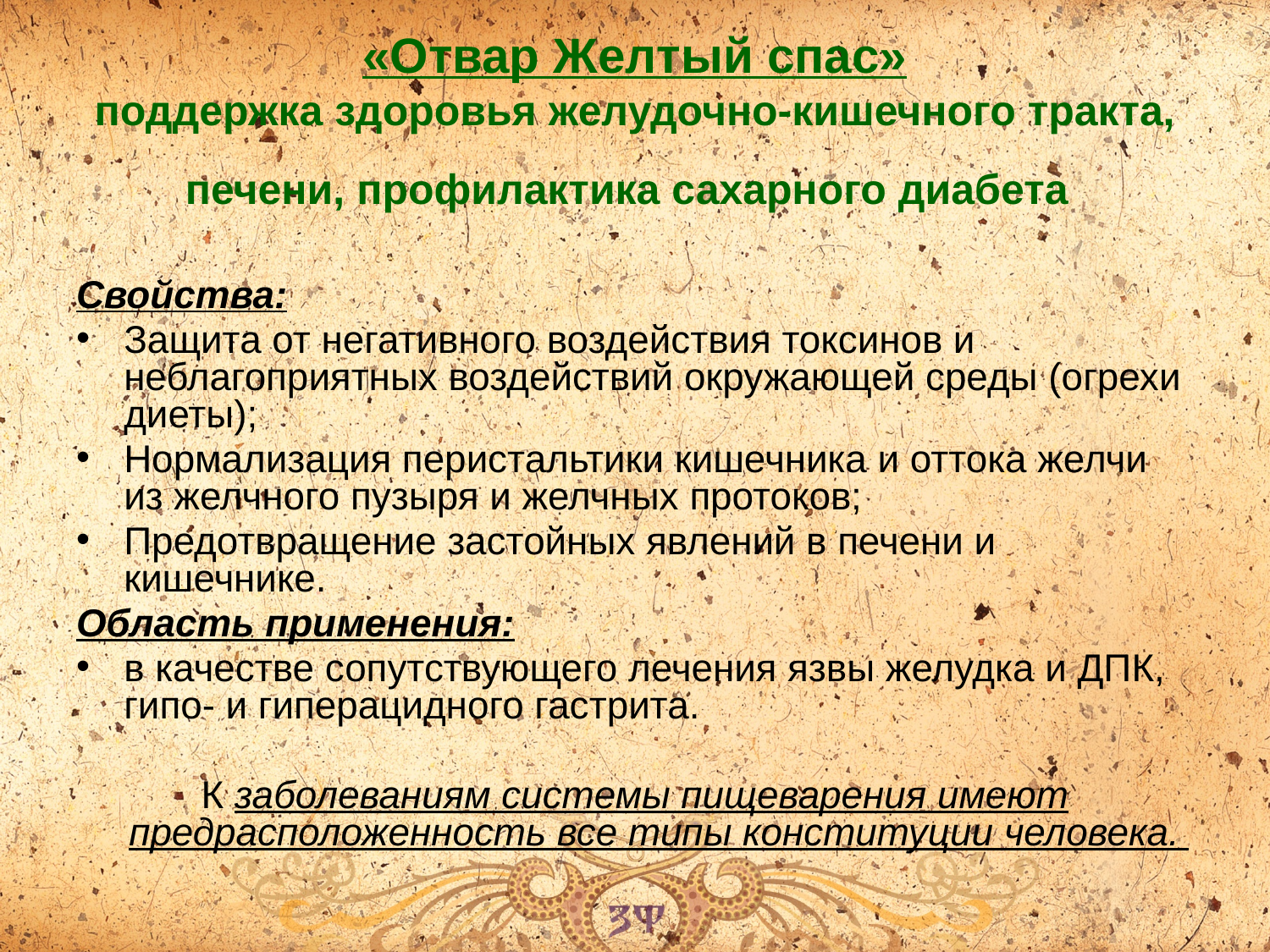

# «Отвар Желтый спас» поддержка здоровья желудочно-кишечного тракта, печени, профилактика сахарного диабета

Свойства:
Защита от негативного воздействия токсинов и неблагоприятных воздействий окружающей среды (огрехи диеты);
Нормализация перистальтики кишечника и оттока желчи из желчного пузыря и желчных протоков;
Предотвращение застойных явлений в печени и кишечнике.
Область применения:
в качестве сопутствующего лечения язвы желудка и ДПК, гипо- и гиперацидного гастрита.

К заболеваниям системы пищеварения имеют предрасположенность все типы конституции человека.